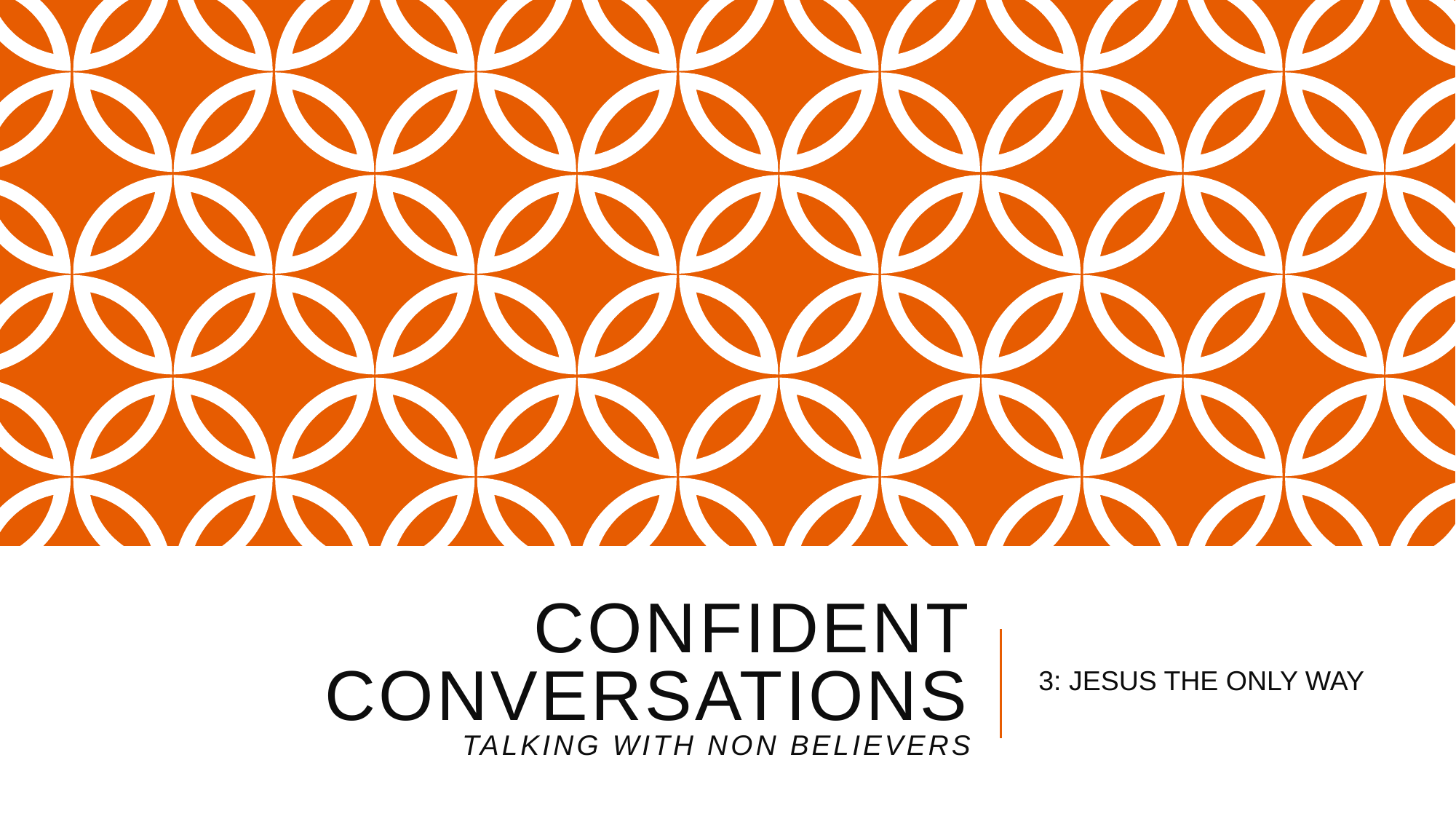

# Confident conversations Talking with non believers
3: JESUS THE ONLY WAY